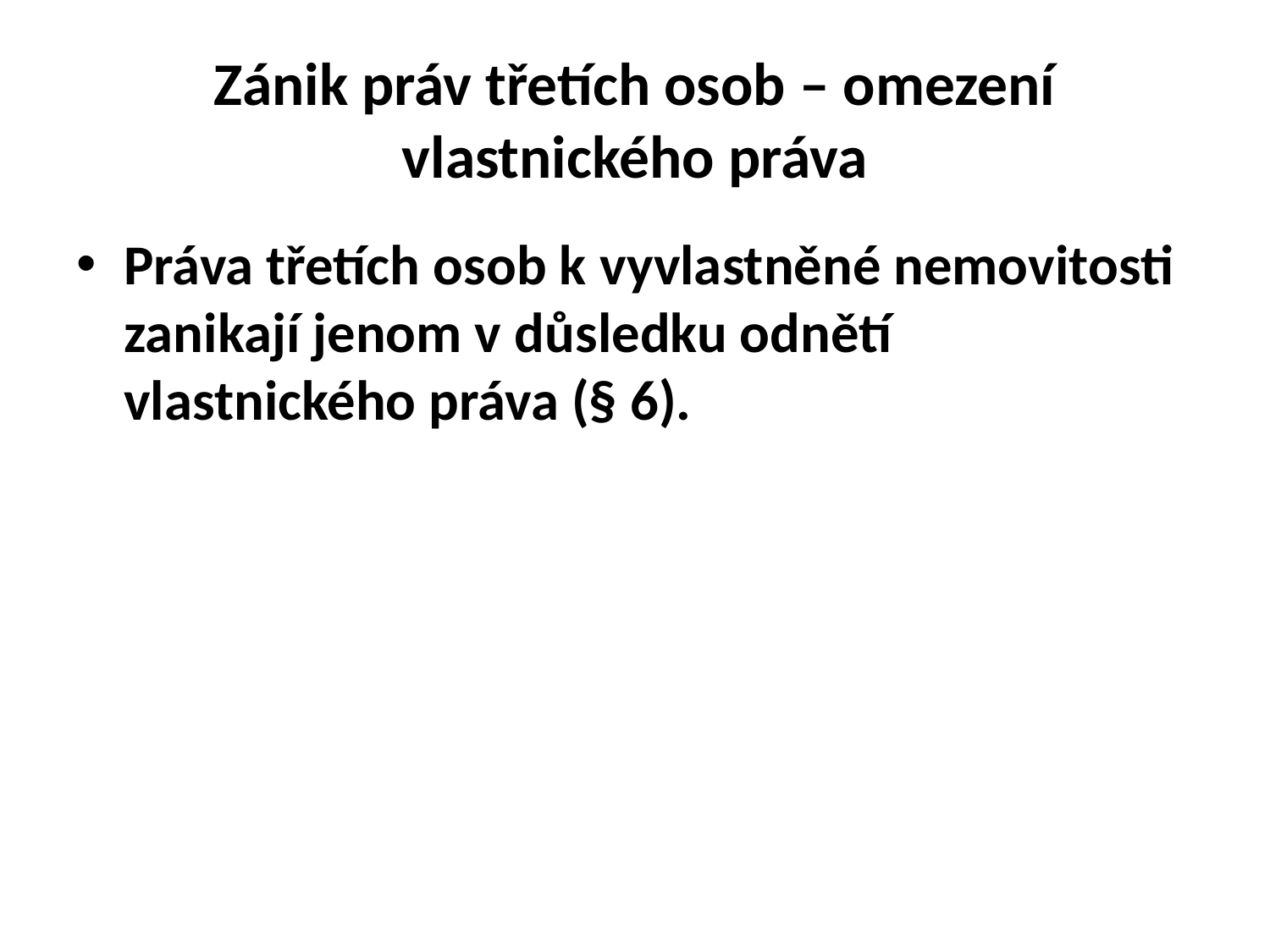

# Zánik práv třetích osob – omezení vlastnického práva
Práva třetích osob k vyvlastněné nemovitosti zanikají jenom v důsledku odnětí vlastnického práva (§ 6).